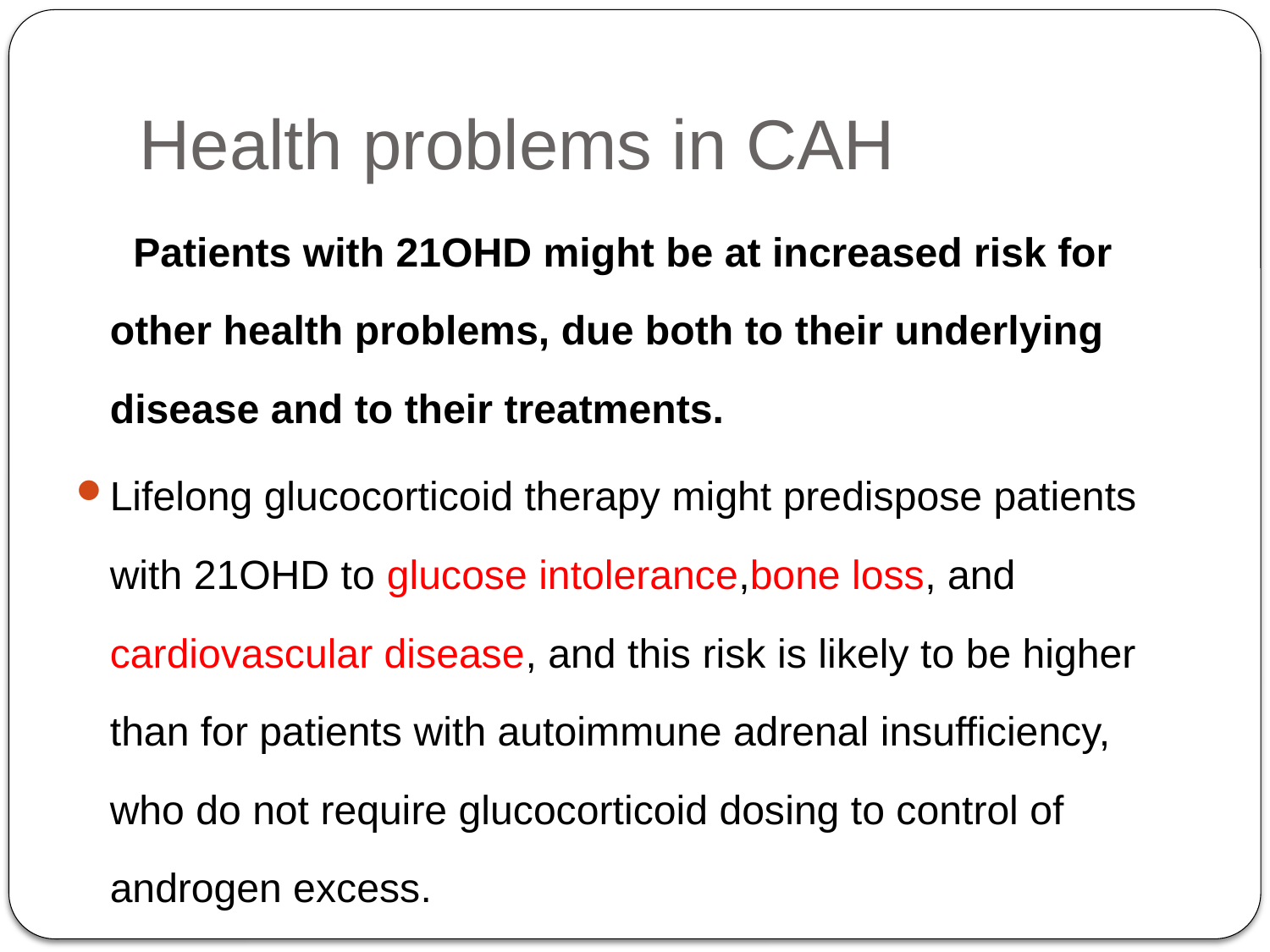

# Health problems in CAH
     Patients with 21OHD might be at increased risk for other health problems, due both to their underlying disease and to their treatments.
Lifelong glucocorticoid therapy might predispose patients with 21OHD to glucose intolerance,bone loss, and cardiovascular disease, and this risk is likely to be higher than for patients with autoimmune adrenal insufficiency, who do not require glucocorticoid dosing to control of androgen excess.